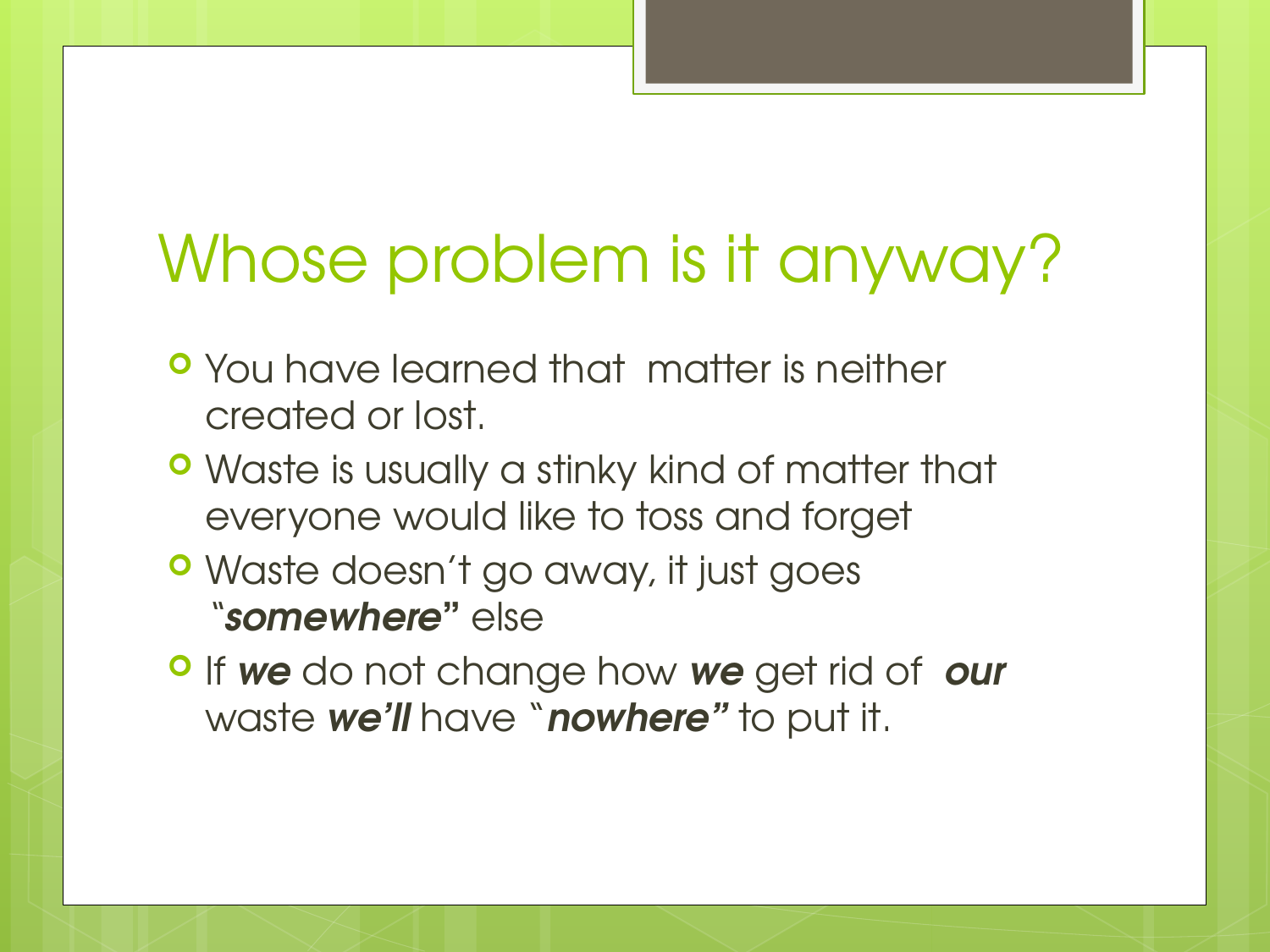

# Whose problem is it anyway?
You have learned that  matter is neither created or lost.
Waste is usually a stinky kind of matter that everyone would like to toss and forget
Waste doesn’t go away, it just goes “somewhere” else
If we do not change how we get rid of  our waste we’ll have “nowhere” to put it.